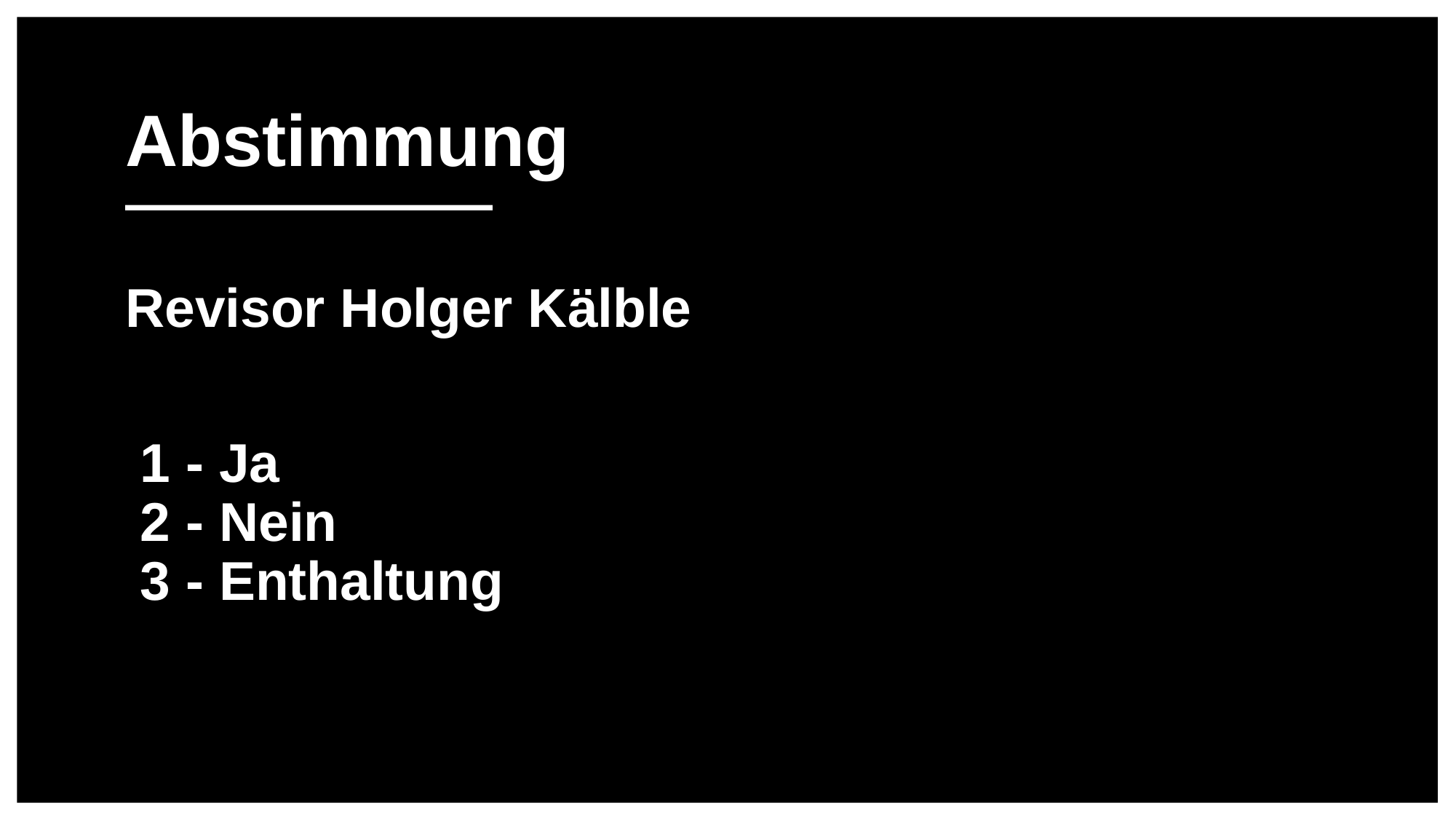

Abstimmung
Revisor Holger Kälble
1 - Ja
2 - Nein
3 - Enthaltung